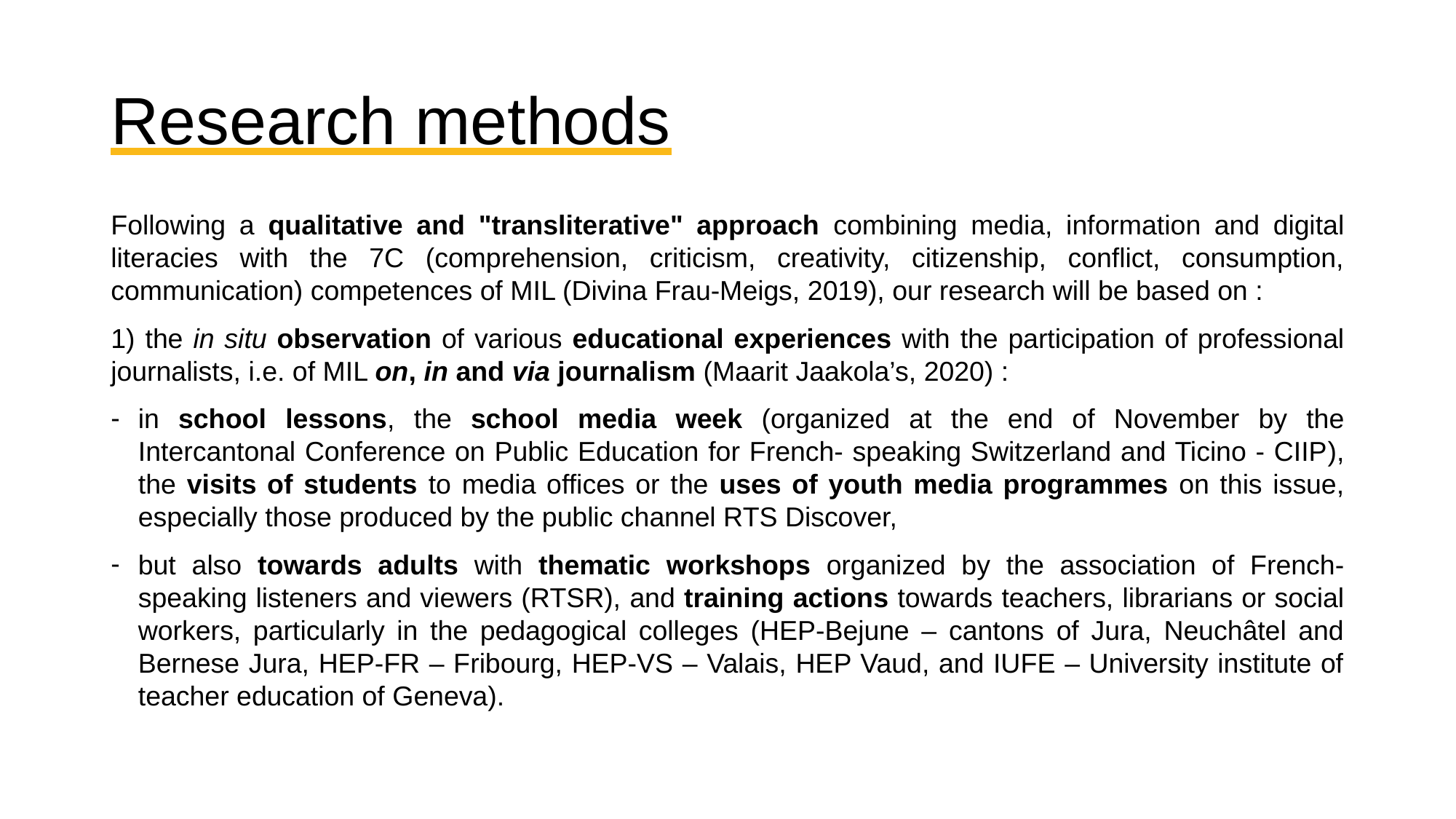

# Research methods
Following a qualitative and "transliterative" approach combining media, information and digital literacies with the 7C (comprehension, criticism, creativity, citizenship, conflict, consumption, communication) competences of MIL (Divina Frau-Meigs, 2019), our research will be based on :
1) the in situ observation of various educational experiences with the participation of professional journalists, i.e. of MIL on, in and via journalism (Maarit Jaakola’s, 2020) :
in school lessons, the school media week (organized at the end of November by the Intercantonal Conference on Public Education for French- speaking Switzerland and Ticino - CIIP), the visits of students to media offices or the uses of youth media programmes on this issue, especially those produced by the public channel RTS Discover,
but also towards adults with thematic workshops organized by the association of French-speaking listeners and viewers (RTSR), and training actions towards teachers, librarians or social workers, particularly in the pedagogical colleges (HEP-Bejune – cantons of Jura, Neuchâtel and Bernese Jura, HEP-FR – Fribourg, HEP-VS – Valais, HEP Vaud, and IUFE – University institute of teacher education of Geneva).